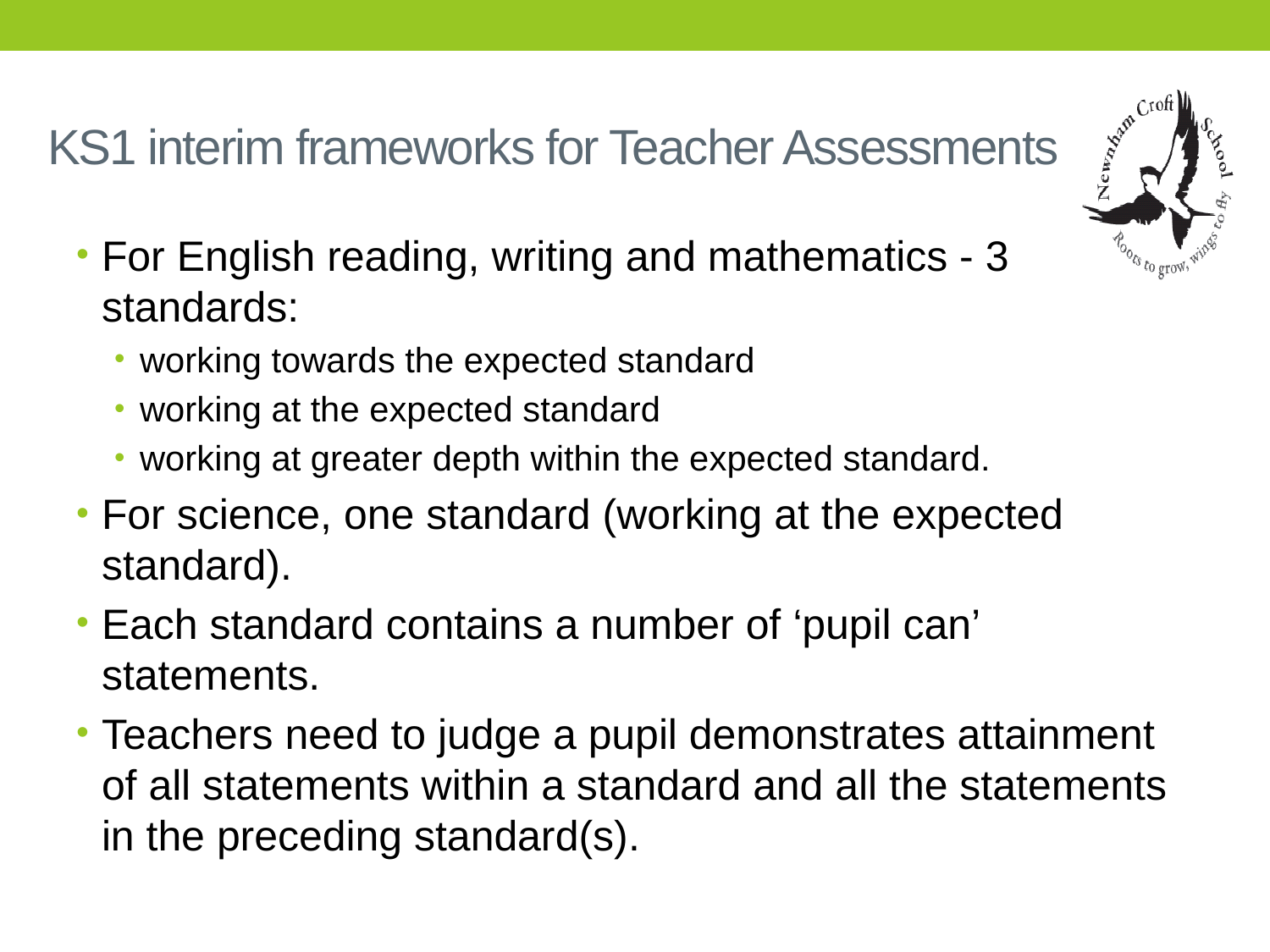

# KS1 interim frameworks for Teacher Assessments
For English reading, writing and mathematics - 3 standards:
working towards the expected standard
working at the expected standard
working at greater depth within the expected standard.
For science, one standard (working at the expected standard).
Each standard contains a number of ‘pupil can’ statements.
Teachers need to judge a pupil demonstrates attainment of all statements within a standard and all the statements in the preceding standard(s).